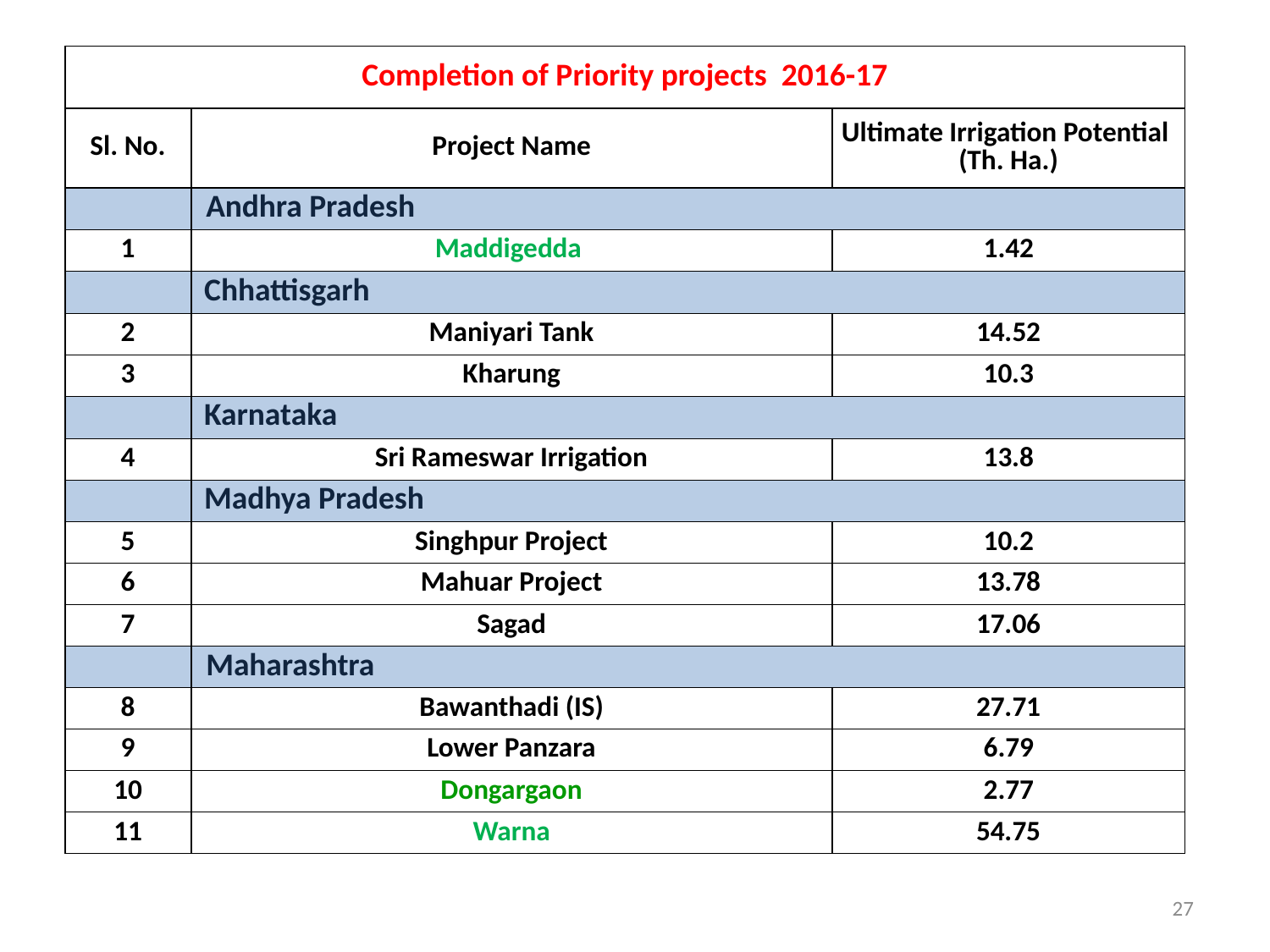

| Completion of Priority projects 2016-17 |  |  |
| --- | --- | --- |
| Sl. No. | Project Name | Ultimate Irrigation Potential (Th. Ha.) |
|  | Andhra Pradesh |  |
| 1 | Maddigedda | 1.42 |
|  | Chhattisgarh |  |
| 2 | Maniyari Tank | 14.52 |
| 3 | Kharung | 10.3 |
|  | Karnataka |  |
| 4 | Sri Rameswar Irrigation | 13.8 |
|  | Madhya Pradesh |  |
| 5 | Singhpur Project | 10.2 |
| 6 | Mahuar Project | 13.78 |
| 7 | Sagad | 17.06 |
|  | Maharashtra |  |
| 8 | Bawanthadi (IS) | 27.71 |
| 9 | Lower Panzara | 6.79 |
| 10 | Dongargaon | 2.77 |
| 11 | Warna | 54.75 |
27